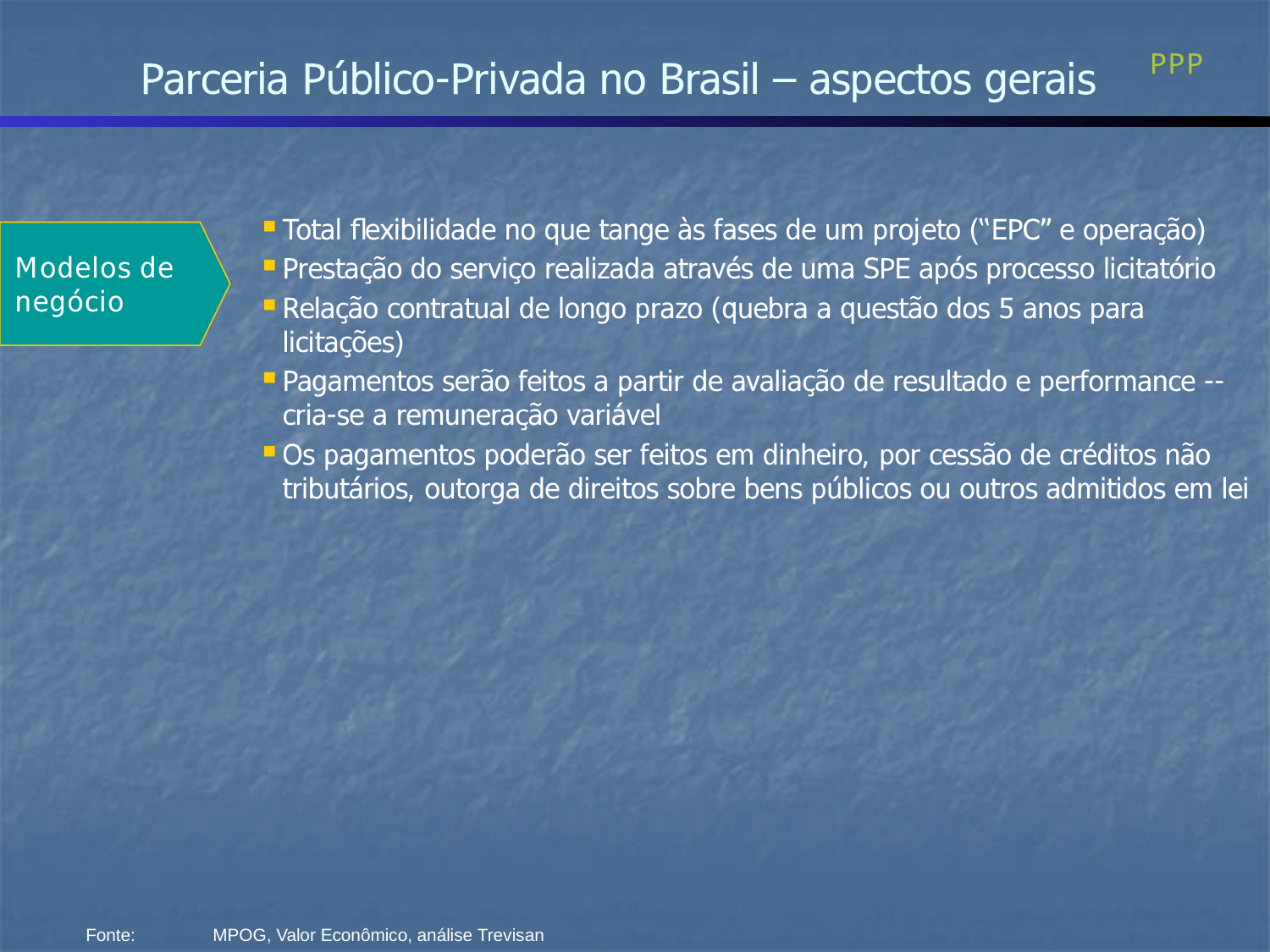

PPP
# Parceria Público-Privada no Brasil – aspectos gerais

Total flexibilidade no que tange às fases de um projeto (“EPC” e operação)
Prestação do serviço realizada através de uma SPE após processo licitatório
Relação contratual de longo prazo (quebra a questão dos 5 anos para licitações)
Pagamentos serão feitos a partir de avaliação de resultado e performance -- cria-se a remuneração variável
Os pagamentos poderão ser feitos em dinheiro, por cessão de créditos não tributários, outorga de direitos sobre bens públicos ou outros admitidos em lei

Modelos de negócio

	Fonte:	MPOG, Valor Econômico, análise Trevisan